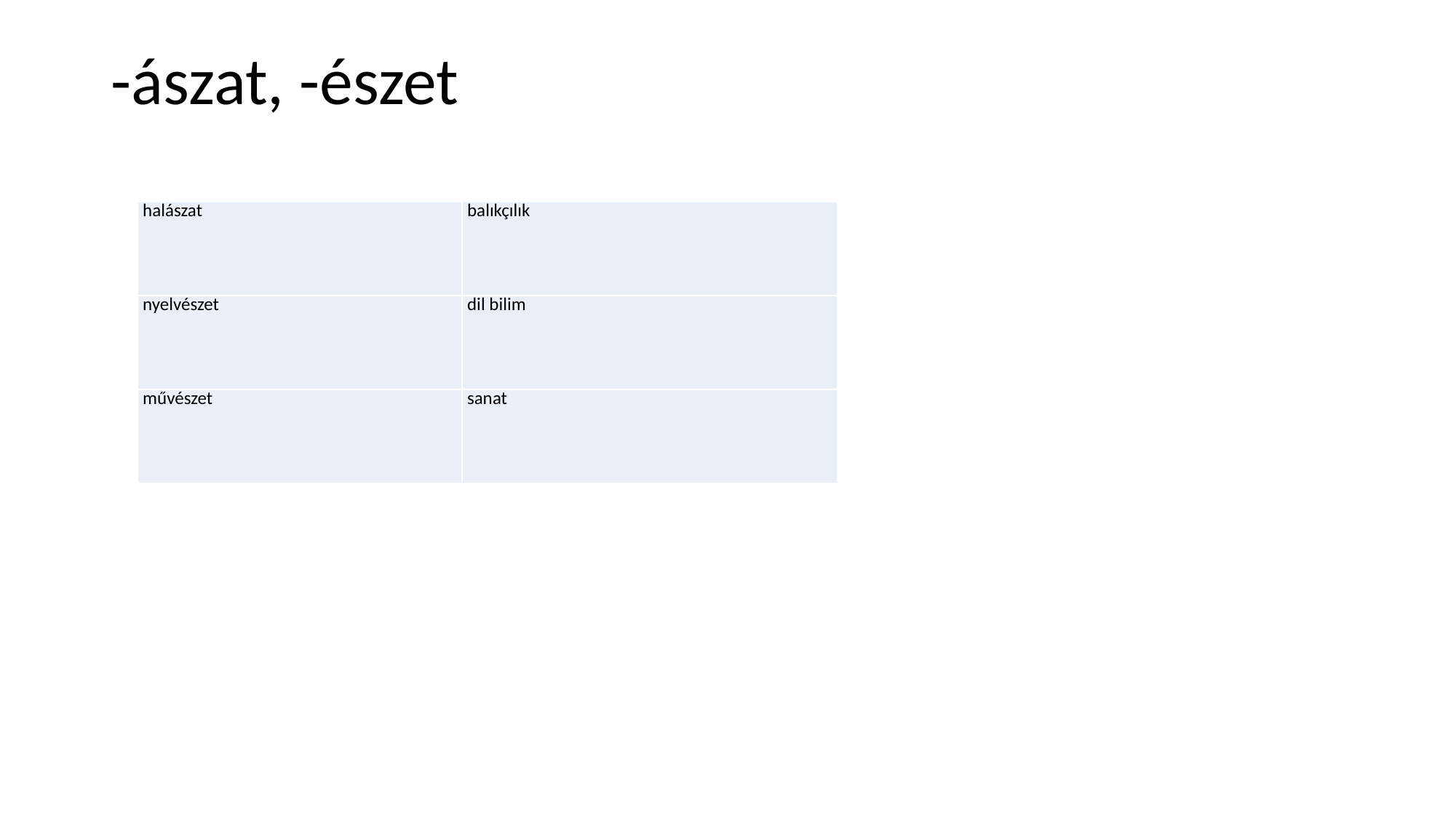

# -ászat, -észet
| halászat | balıkçılık |
| --- | --- |
| nyelvészet | dil bilim |
| művészet | sanat |